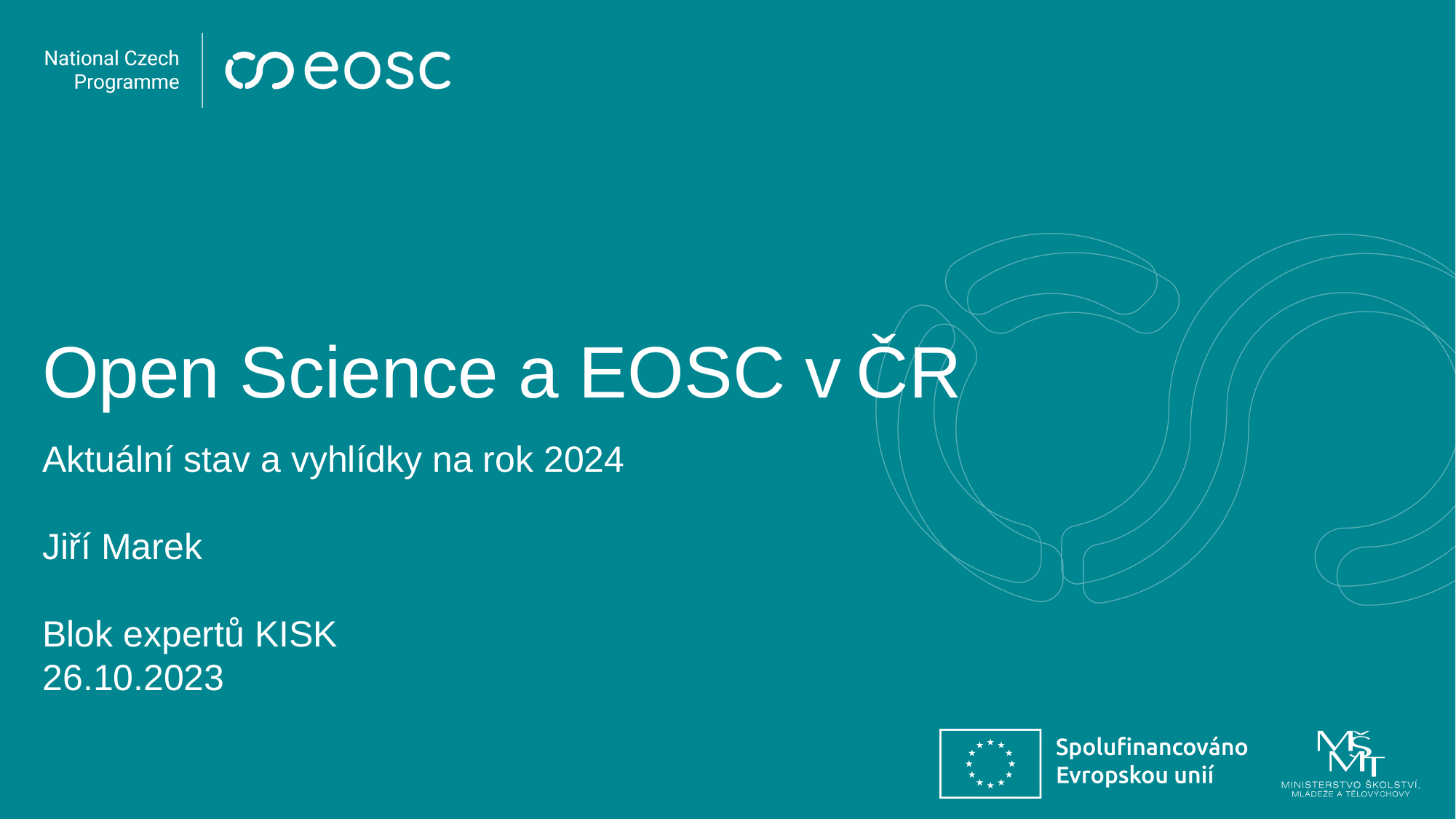

# Open Science a EOSC v ČR
Aktuální stav a vyhlídky na rok 2024

Jiří Marek

Blok expertů KISK
26.10.2023